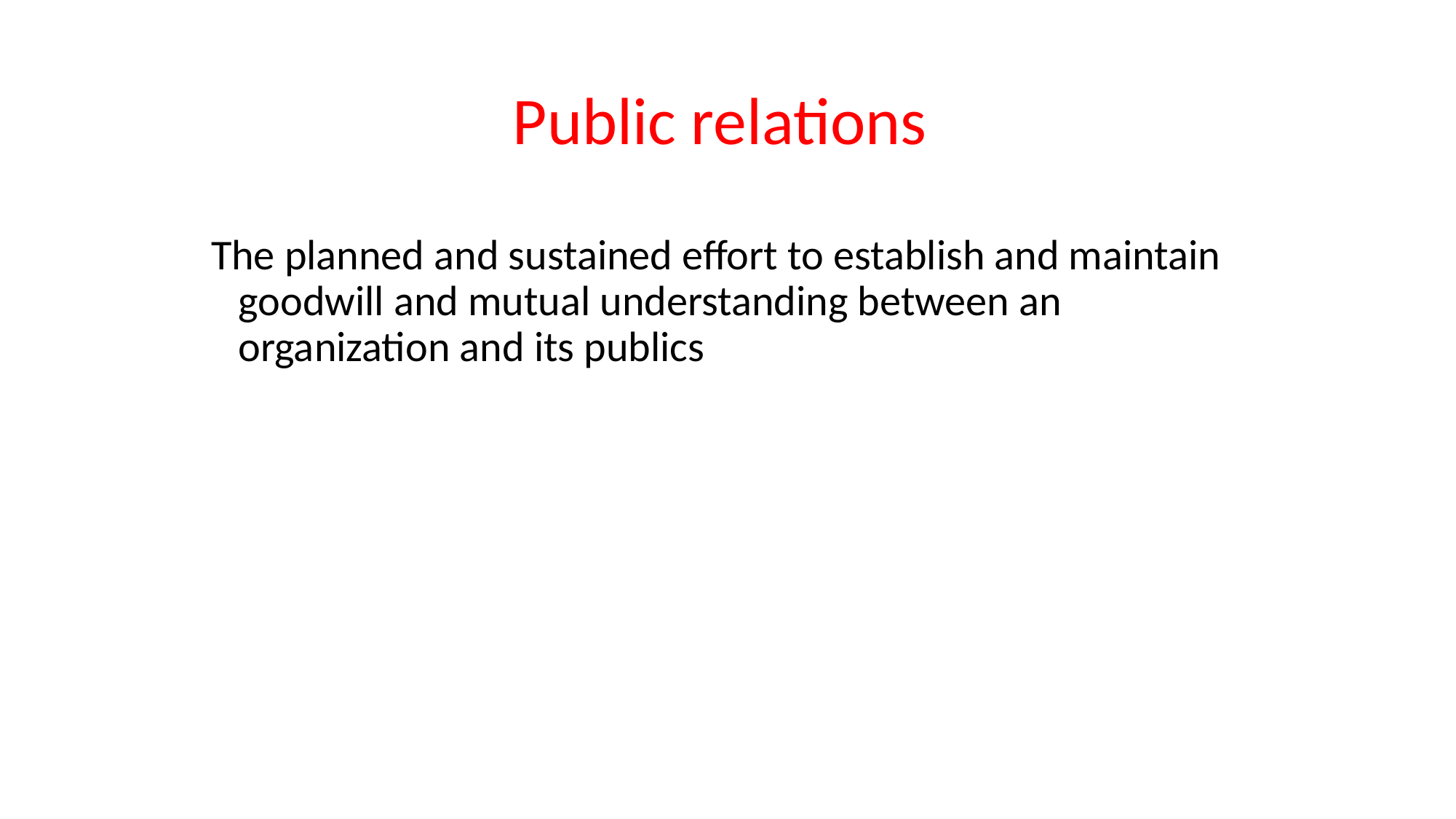

# Public relations
The planned and sustained effort to establish and maintain goodwill and mutual understanding between an organization and its publics